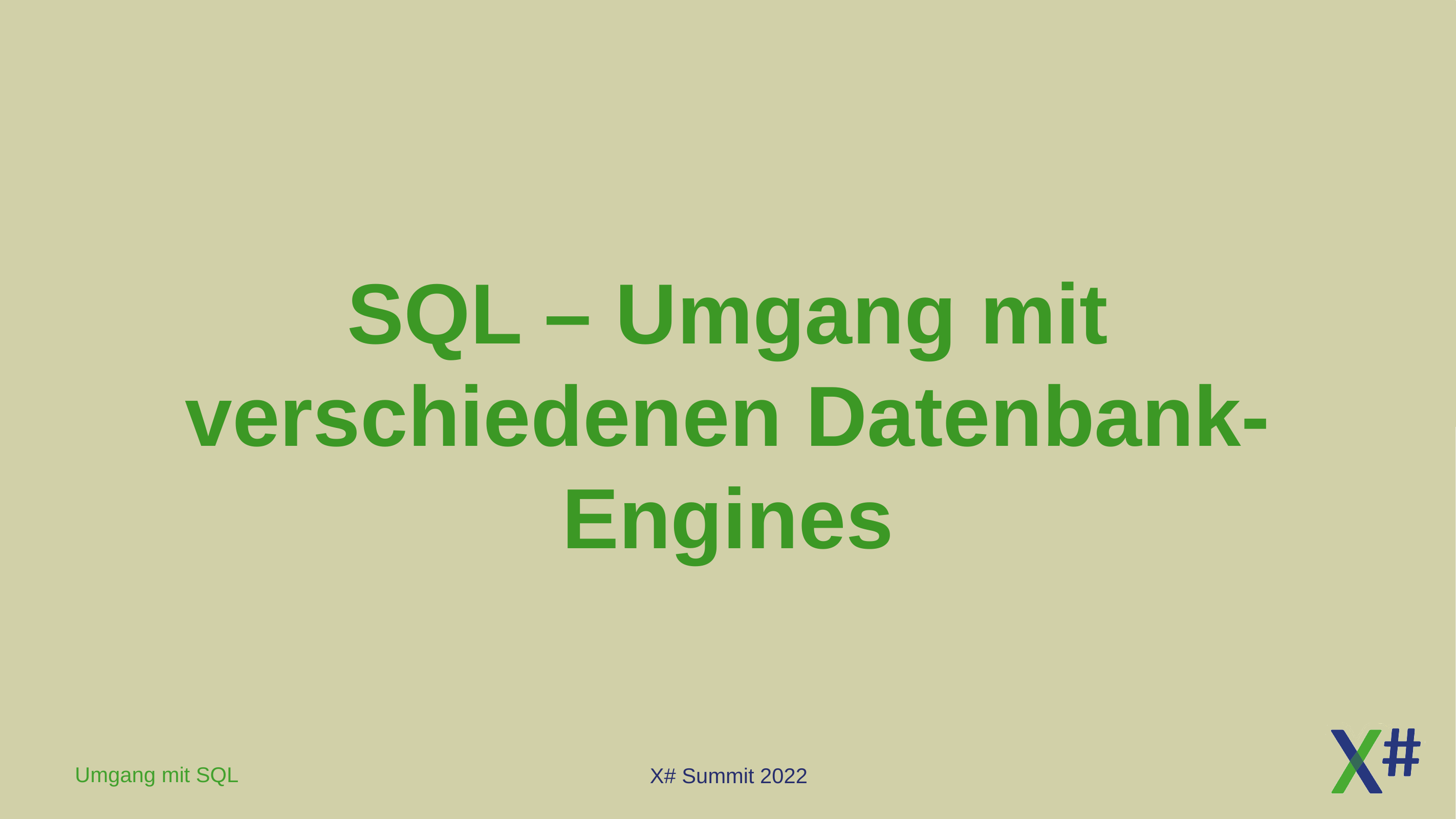

# SQL – Umgang mit verschiedenen Datenbank-Engines